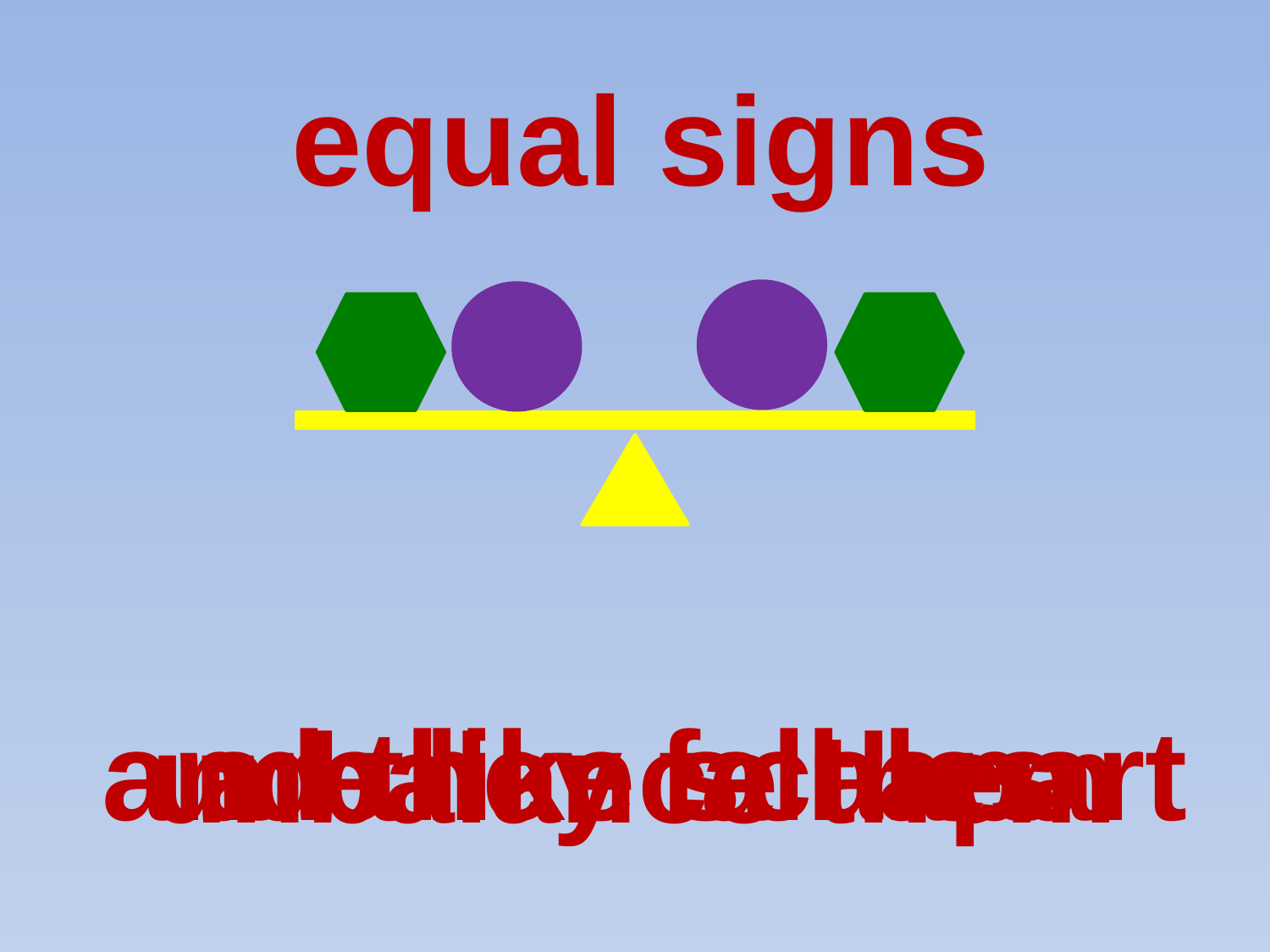

equal signs

are like scales
and they fall apart
unbalance them